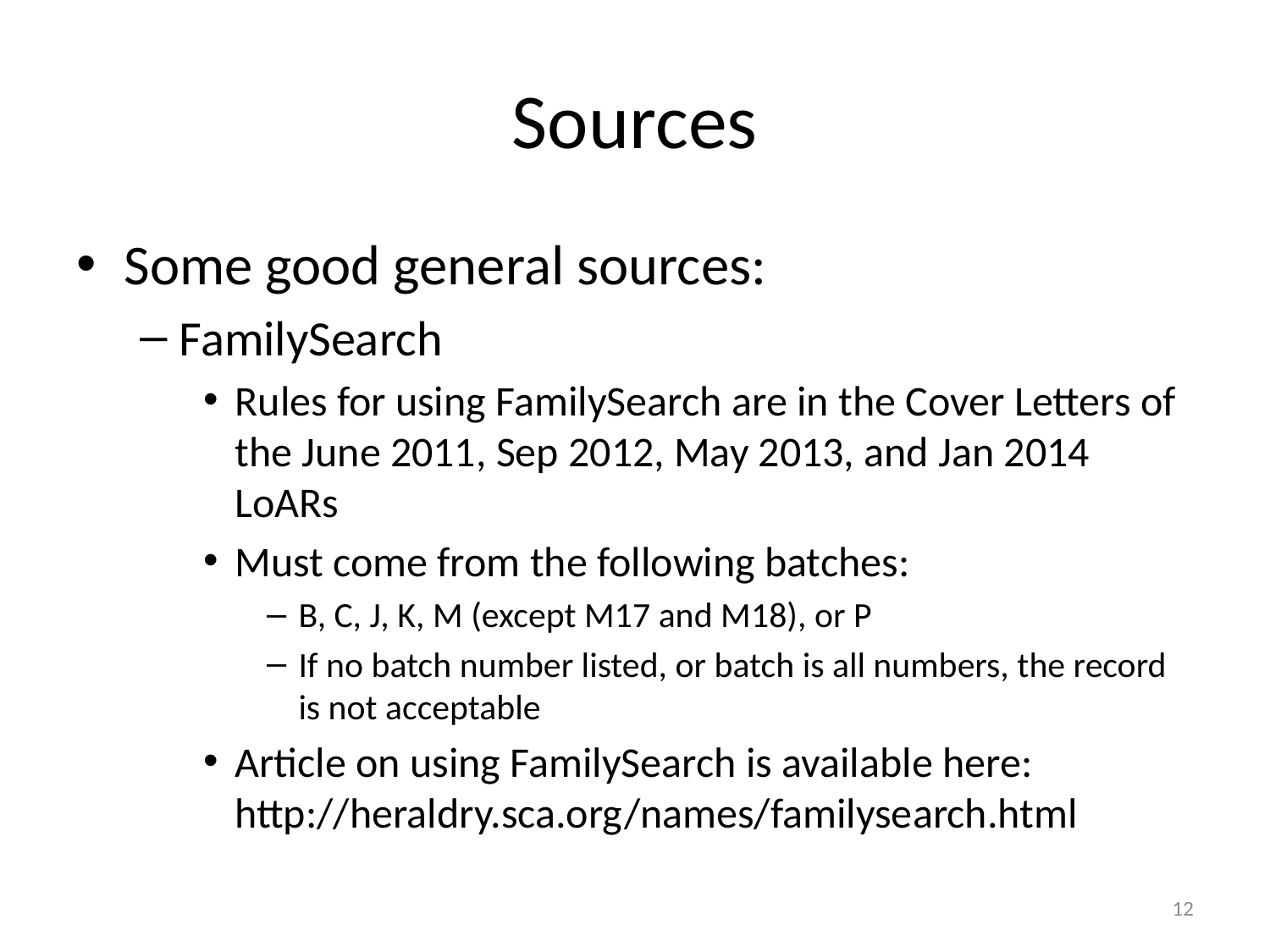

# Sources
Some good general sources:
FamilySearch
Rules for using FamilySearch are in the Cover Letters of the June 2011, Sep 2012, May 2013, and Jan 2014 LoARs
Must come from the following batches:
B, C, J, K, M (except M17 and M18), or P
If no batch number listed, or batch is all numbers, the record is not acceptable
Article on using FamilySearch is available here: http://heraldry.sca.org/names/familysearch.html
12